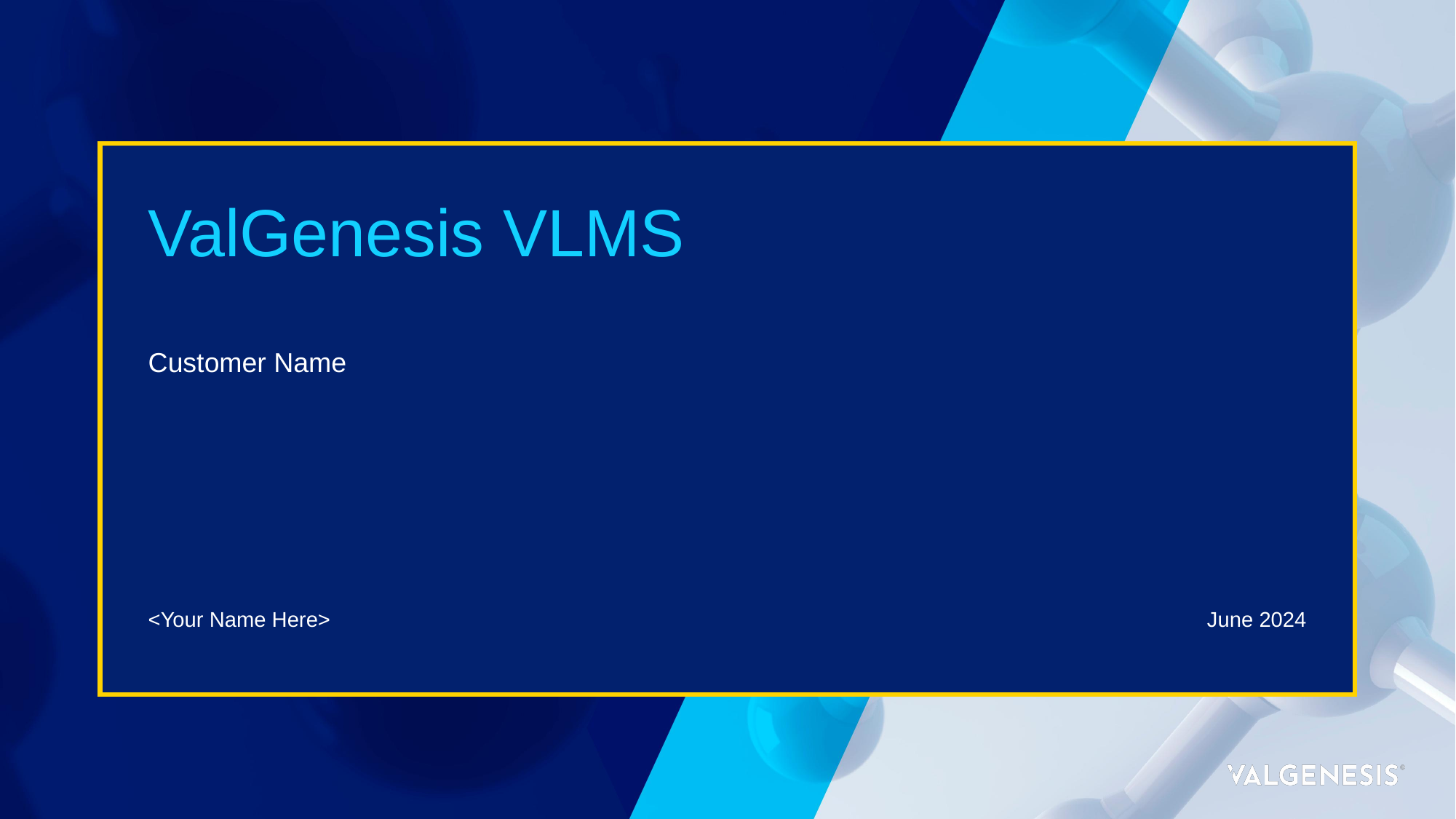

ValGenesis VLMS
Customer Name
<Your Name Here>
June 2024